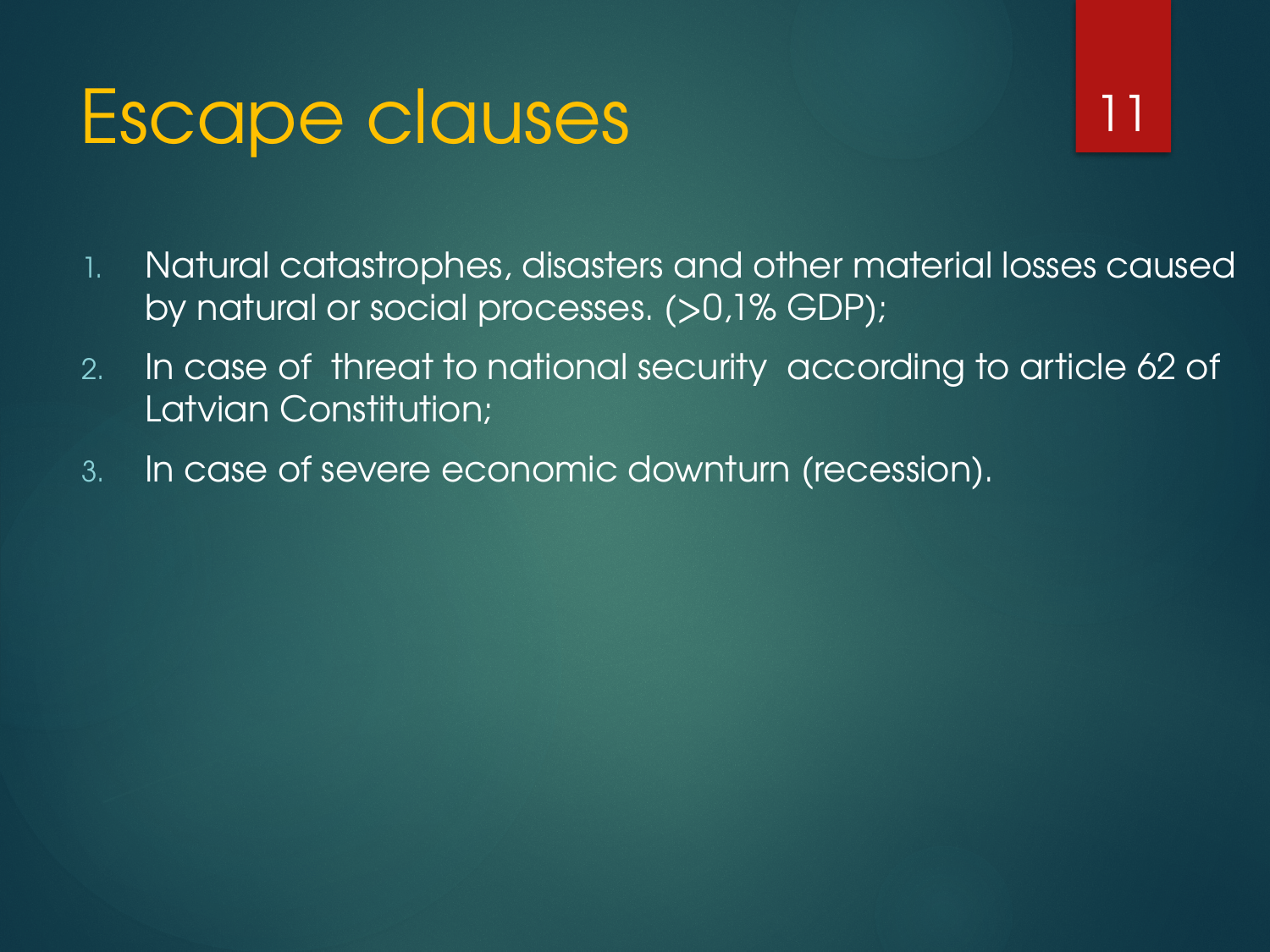

11
# Escape clauses
Natural catastrophes, disasters and other material losses caused by natural or social processes. (>0,1% GDP);
In case of  threat to national security  according to article 62 of Latvian Constitution;
In case of severe economic downturn (recession).